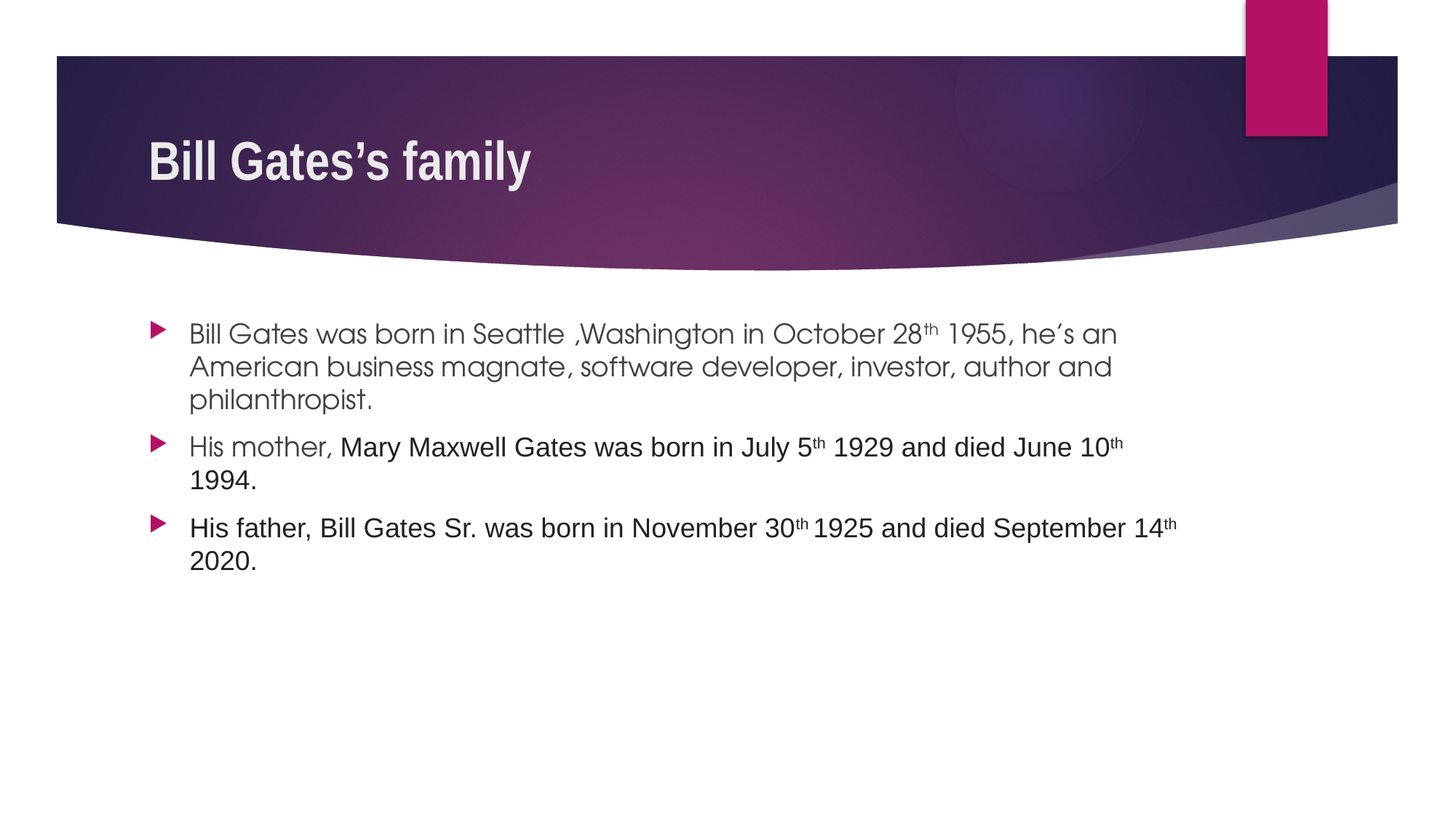

# Bill Gates’s family
Bill Gates was born in Seattle ,Washington in October 28th 1955, he’s an American business magnate, software developer, investor, author and philanthropist.
His mother, Mary Maxwell Gates was born in July 5th 1929 and died June 10th 1994.
His father, Bill Gates Sr. was born in November 30th 1925 and died September 14th 2020.